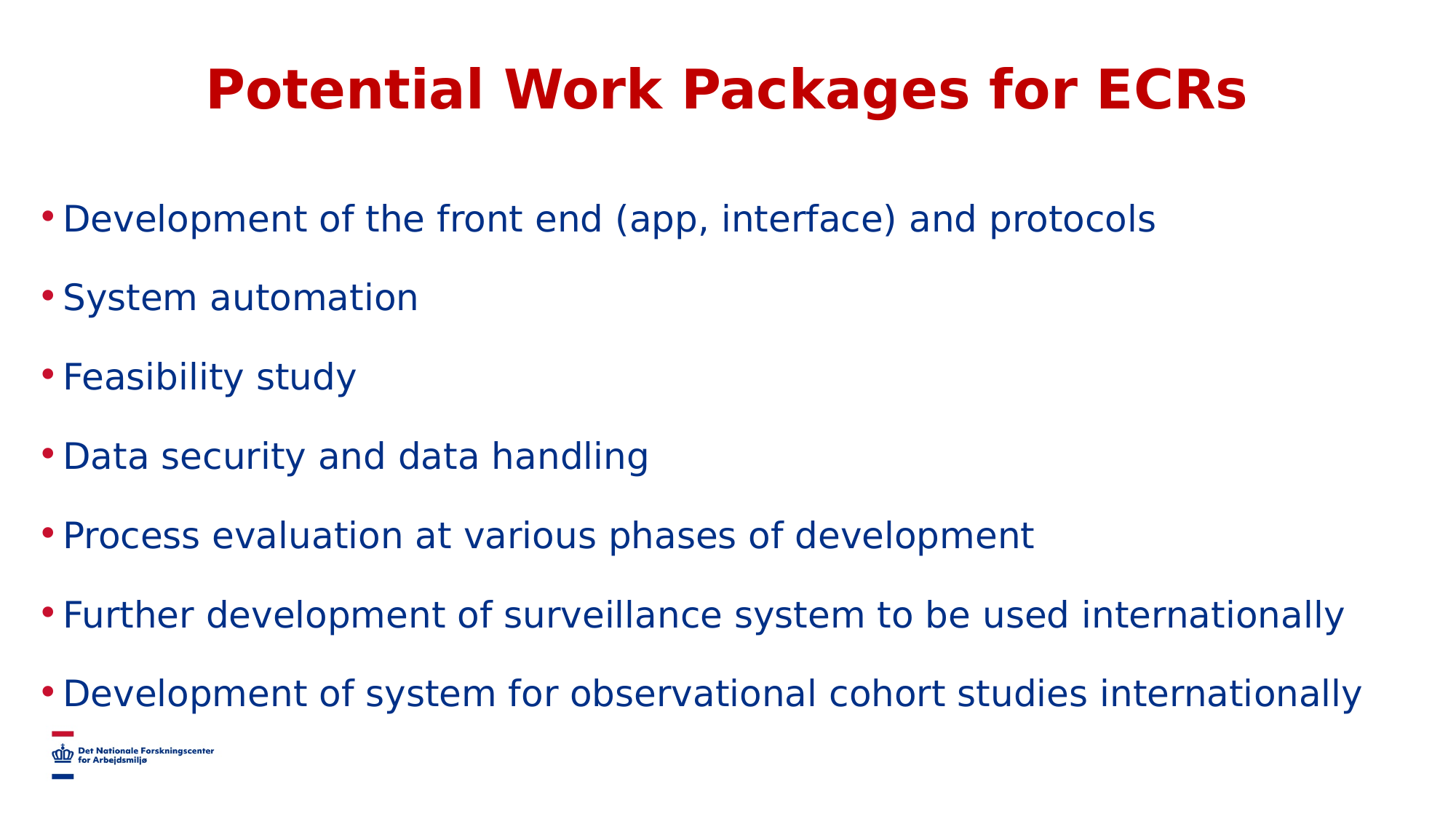

# Potential Work Packages for ECRs
Development of the front end (app, interface) and protocols
System automation
Feasibility study
Data security and data handling
Process evaluation at various phases of development
Further development of surveillance system to be used internationally
Development of system for observational cohort studies internationally